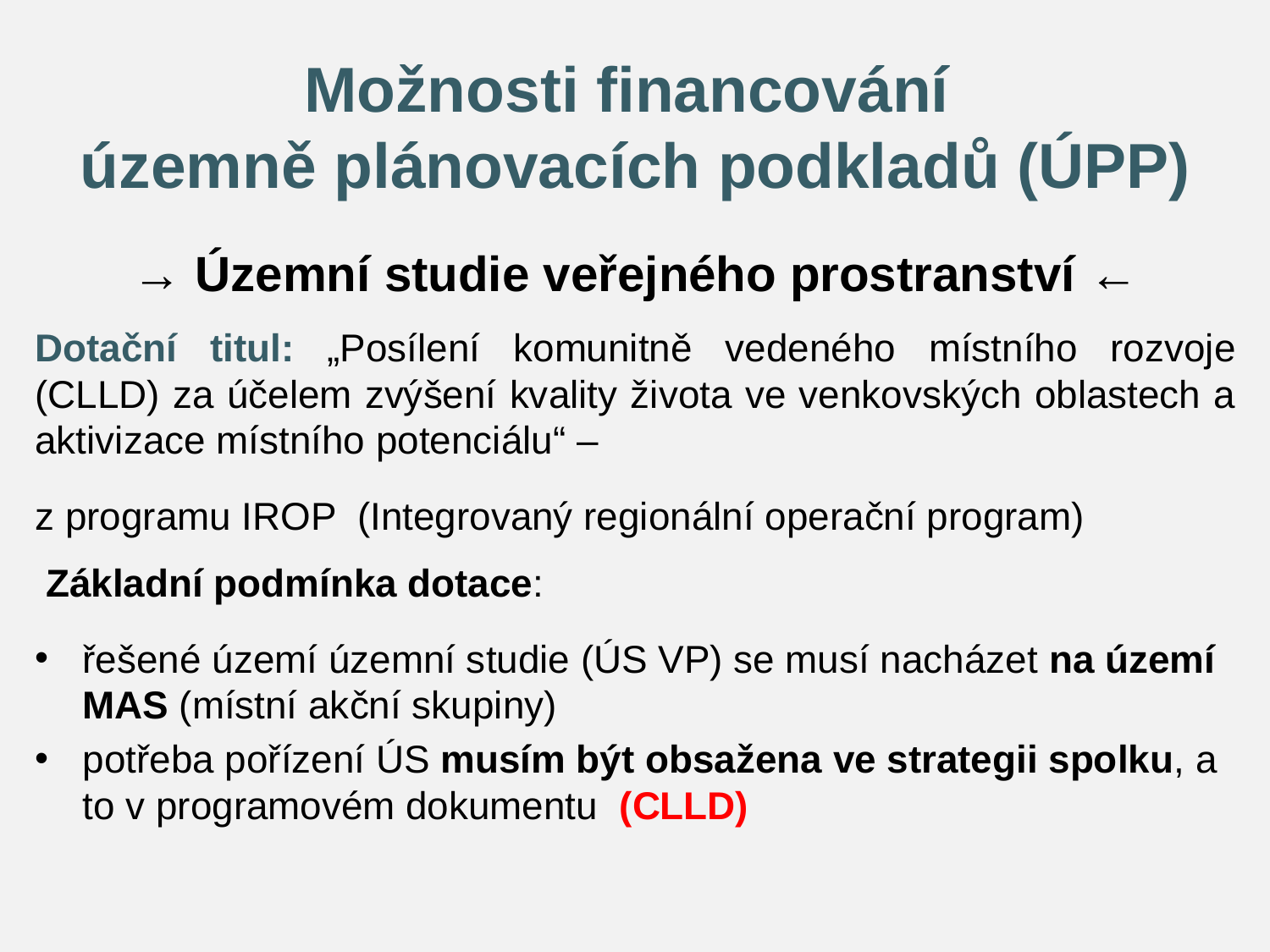

# Možnosti financování územně plánovacích podkladů (ÚPP)
→ Územní studie veřejného prostranství ←
Dotační titul: „Posílení komunitně vedeného místního rozvoje (CLLD) za účelem zvýšení kvality života ve venkovských oblastech a aktivizace místního potenciálu“ –
z programu IROP  (Integrovaný regionální operační program)
 Základní podmínka dotace:
řešené území územní studie (ÚS VP) se musí nacházet na území MAS (místní akční skupiny)
potřeba pořízení ÚS musím být obsažena ve strategii spolku, a to v programovém dokumentu  (CLLD)